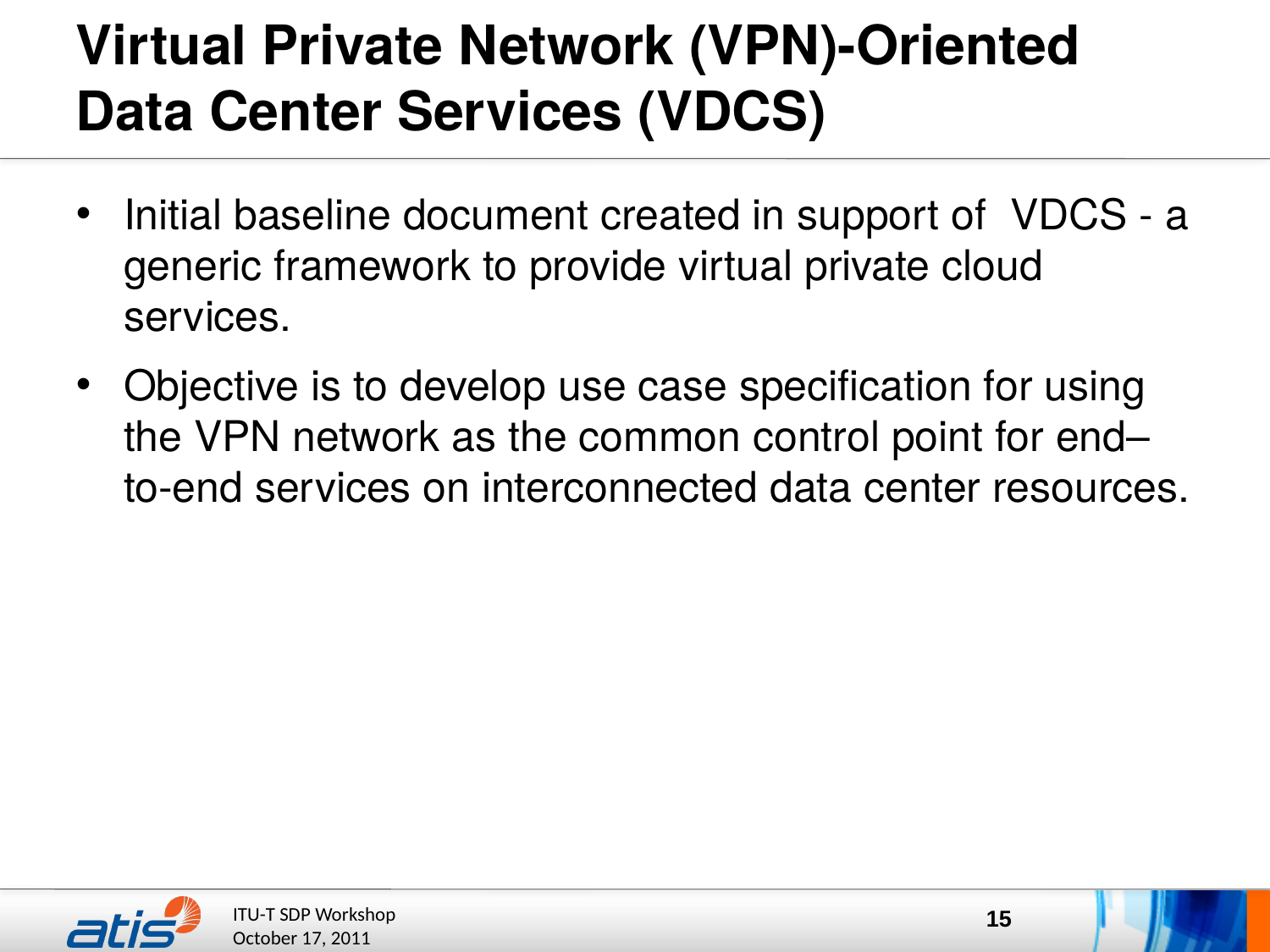

# Virtual Private Network (VPN)-Oriented Data Center Services (VDCS)
Initial baseline document created in support of  VDCS - a generic framework to provide virtual private cloud services.
Objective is to develop use case specification for using the VPN network as the common control point for end–to-end services on interconnected data center resources.

15